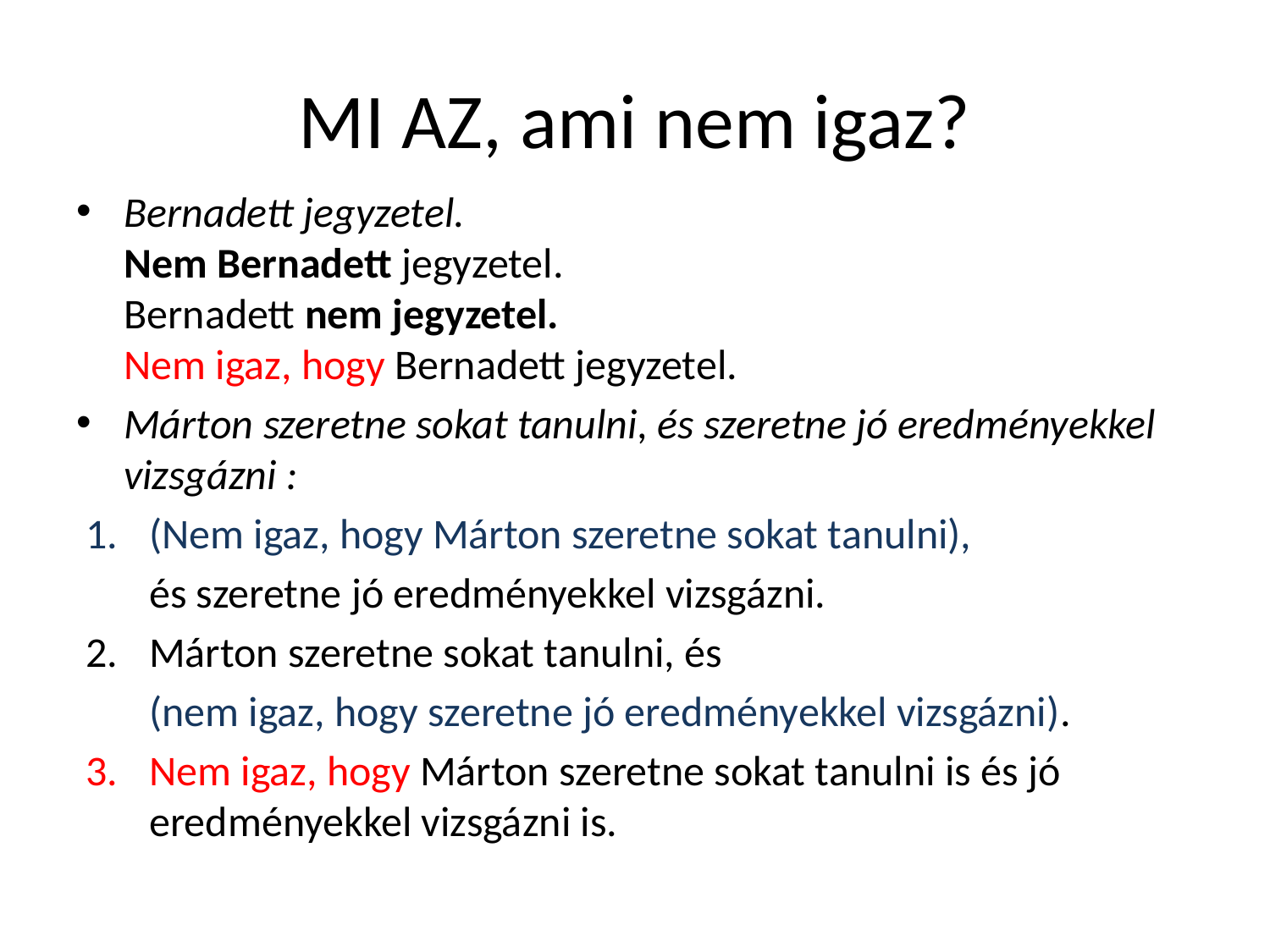

# MI AZ, ami nem igaz?
Bernadett jegyzetel.
Nem Bernadett jegyzetel.
Bernadett nem jegyzetel.
Nem igaz, hogy Bernadett jegyzetel.
Márton szeretne sokat tanulni, és szeretne jó eredményekkel vizsgázni :
(Nem igaz, hogy Márton szeretne sokat tanulni),
	és szeretne jó eredményekkel vizsgázni.
Márton szeretne sokat tanulni, és
	(nem igaz, hogy szeretne jó eredményekkel vizsgázni).
Nem igaz, hogy Márton szeretne sokat tanulni is és jó eredményekkel vizsgázni is.